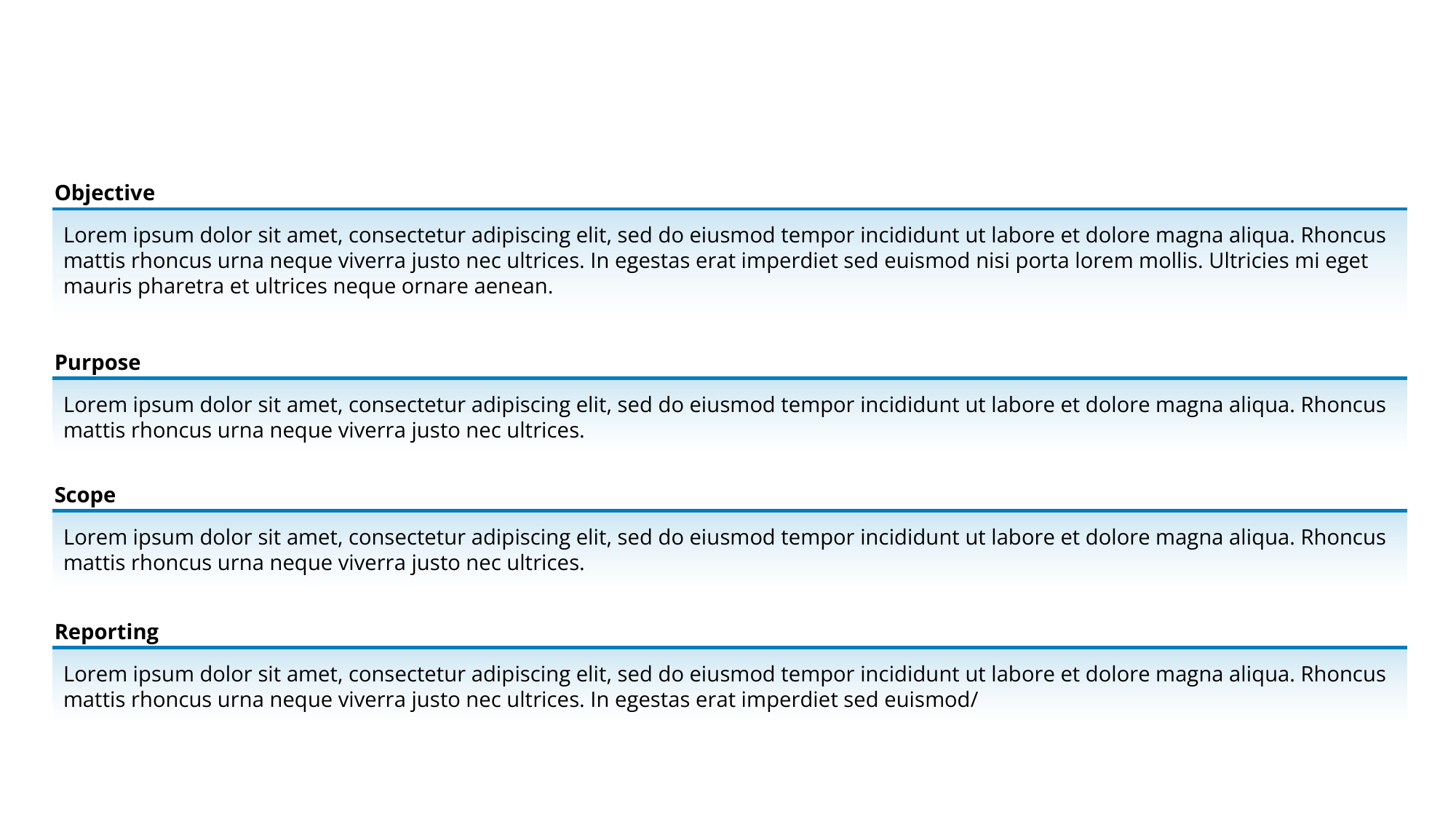

Note: free to change the colours to any of the WFP Corporate colours (see box to the left). Note that each section below is grouped.

Objective

Lorem ipsum dolor sit amet, consectetur adipiscing elit, sed do eiusmod tempor incididunt ut labore et dolore magna aliqua. Rhoncus mattis rhoncus urna neque viverra justo nec ultrices. In egestas erat imperdiet sed euismod nisi porta lorem mollis. Ultricies mi eget mauris pharetra et ultrices neque ornare aenean.
Purpose

Lorem ipsum dolor sit amet, consectetur adipiscing elit, sed do eiusmod tempor incididunt ut labore et dolore magna aliqua. Rhoncus mattis rhoncus urna neque viverra justo nec ultrices.
Scope

Lorem ipsum dolor sit amet, consectetur adipiscing elit, sed do eiusmod tempor incididunt ut labore et dolore magna aliqua. Rhoncus mattis rhoncus urna neque viverra justo nec ultrices.
Reporting

Lorem ipsum dolor sit amet, consectetur adipiscing elit, sed do eiusmod tempor incididunt ut labore et dolore magna aliqua. Rhoncus mattis rhoncus urna neque viverra justo nec ultrices. In egestas erat imperdiet sed euismod/